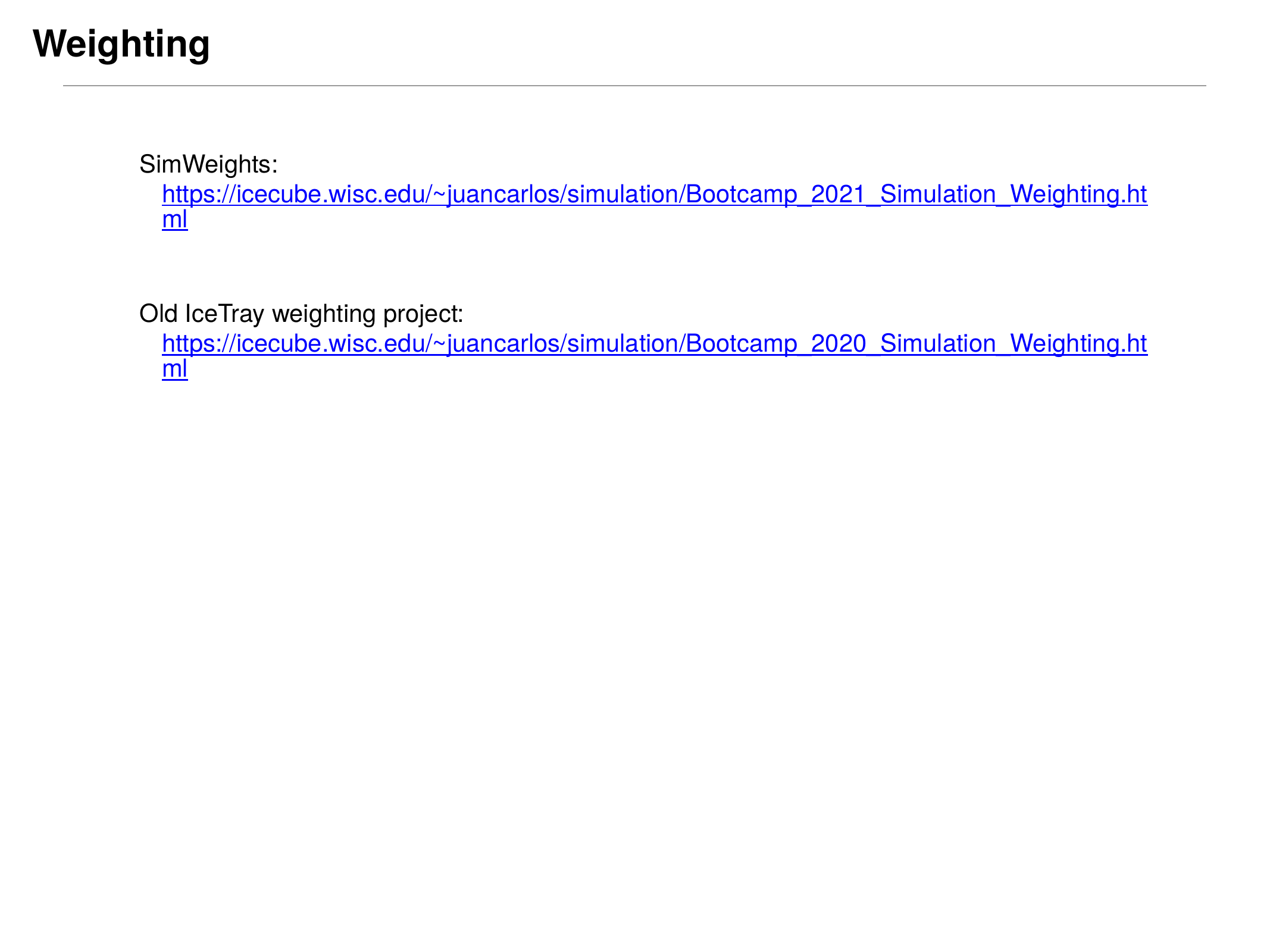

Weighting
SimWeights:
https://icecube.wisc.edu/~juancarlos/simulation/Bootcamp_2021_Simulation_Weighting.html

Old IceTray weighting project:
https://icecube.wisc.edu/~juancarlos/simulation/Bootcamp_2020_Simulation_Weighting.html
55